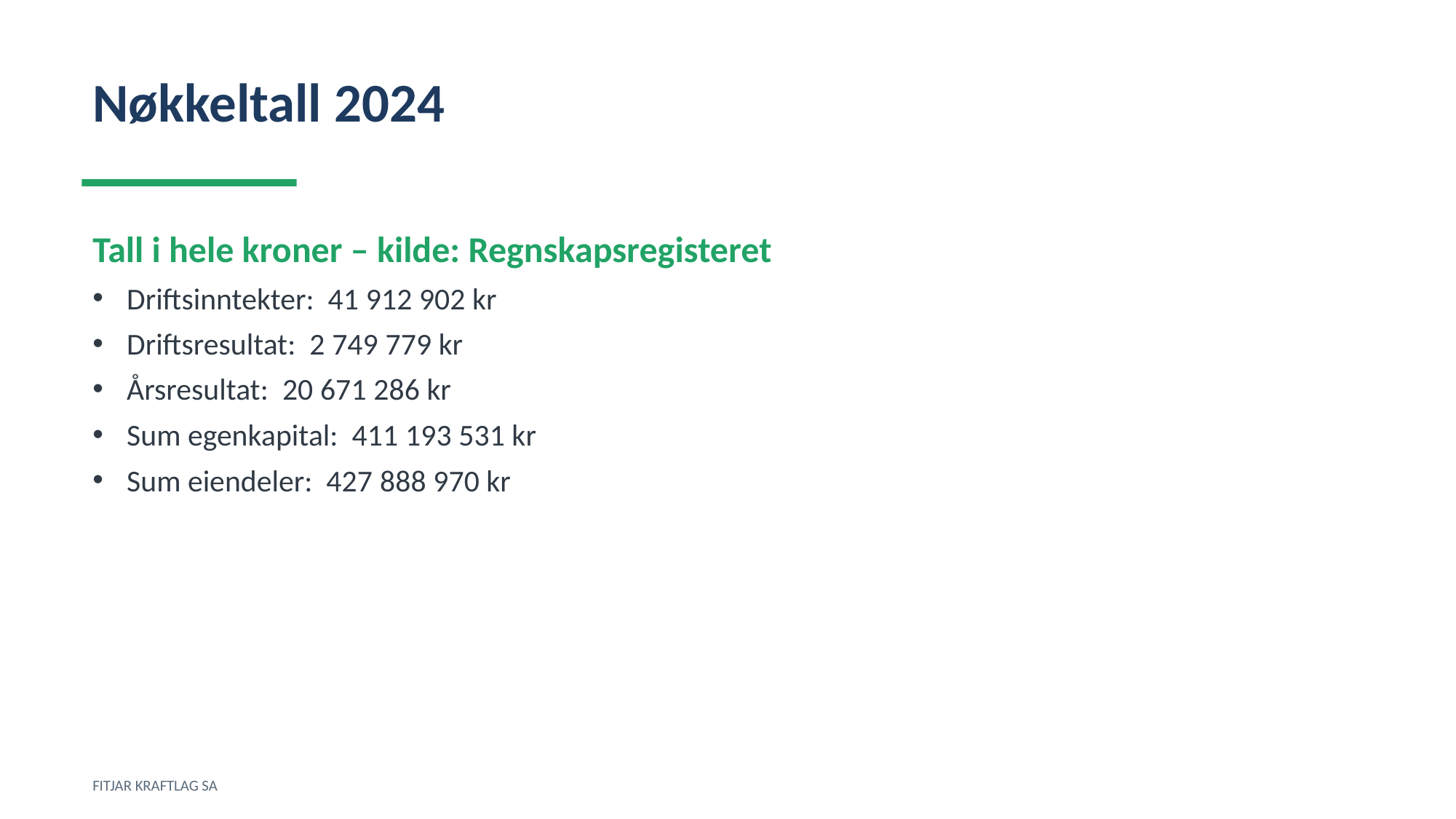

Nøkkeltall 2024

Tall i hele kroner – kilde: Regnskapsregisteret
Driftsinntekter:  41 912 902 kr
Driftsresultat:  2 749 779 kr
Årsresultat:  20 671 286 kr
Sum egenkapital:  411 193 531 kr
Sum eiendeler:  427 888 970 kr
FITJAR KRAFTLAG SA